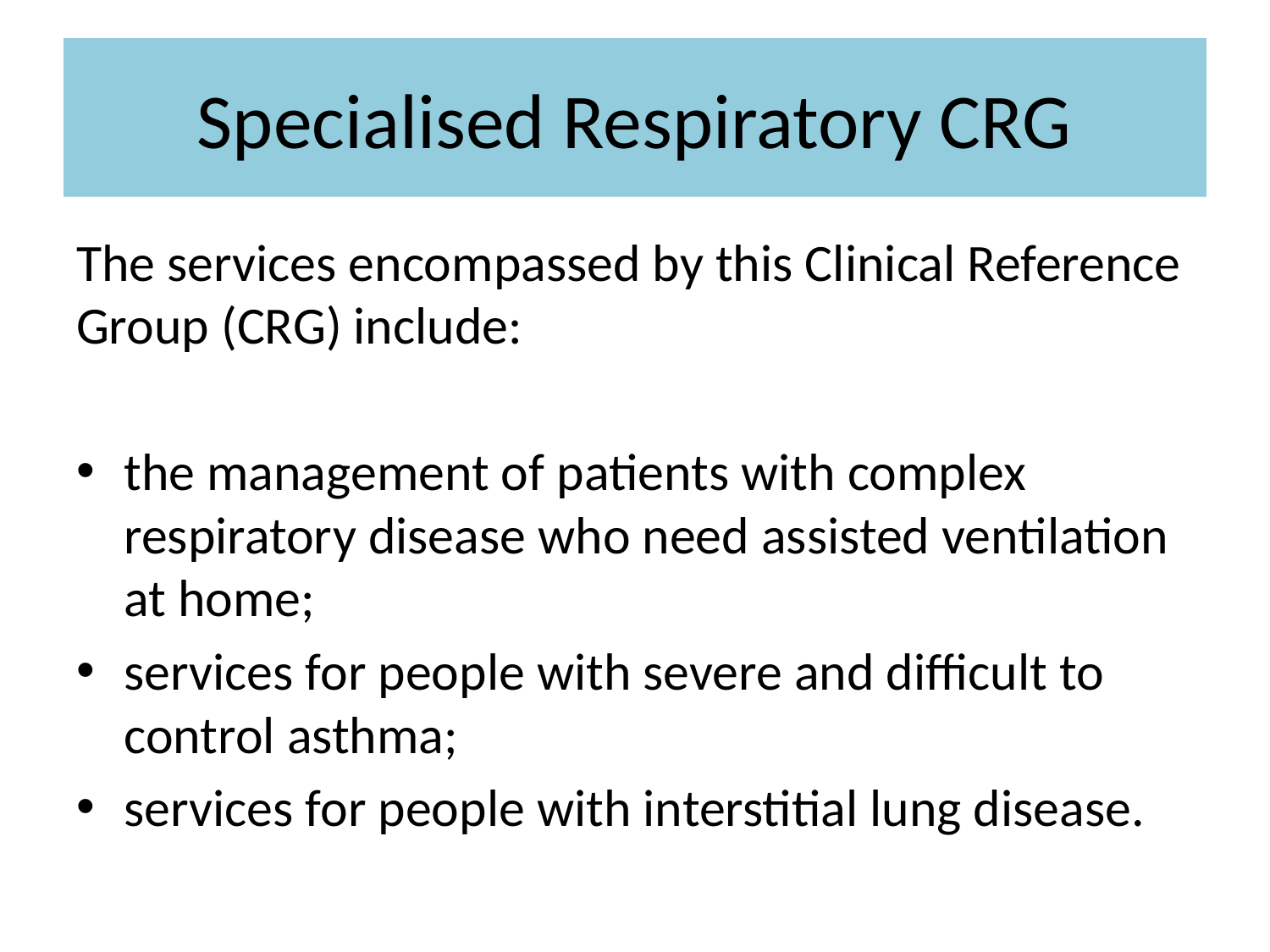

# Specialised Respiratory CRG
The services encompassed by this Clinical Reference Group (CRG) include:

the management of patients with complex respiratory disease who need assisted ventilation at home;
services for people with severe and difficult to control asthma;
services for people with interstitial lung disease.